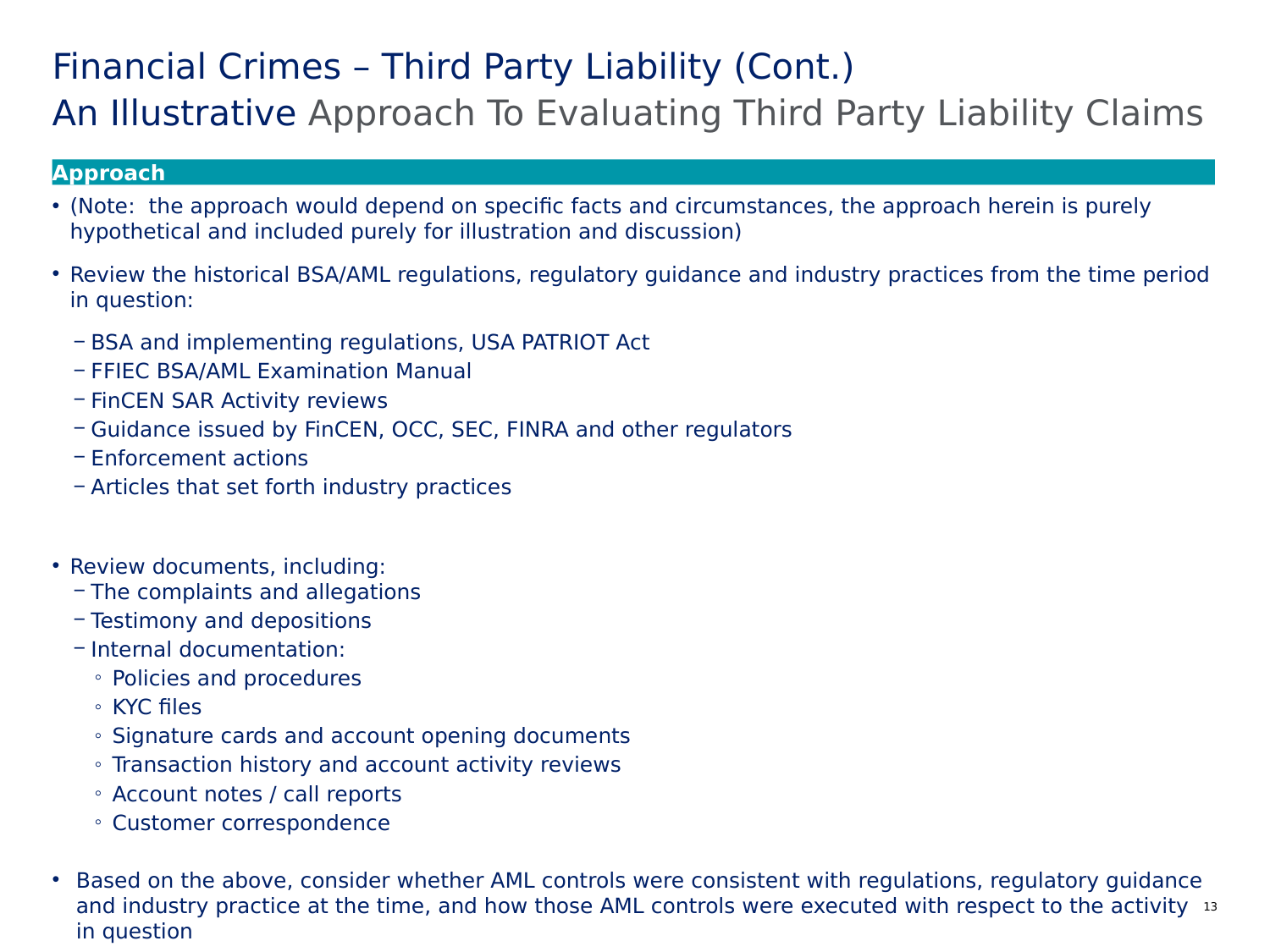

# Financial Crimes – Third Party Liability (Cont.)
An Illustrative Approach To Evaluating Third Party Liability Claims
Approach

(Note:  the approach would depend on specific facts and circumstances, the approach herein is purely hypothetical and included purely for illustration and discussion)
Review the historical BSA/AML regulations, regulatory guidance and industry practices from the time period in question:
BSA and implementing regulations, USA PATRIOT Act
FFIEC BSA/AML Examination Manual
FinCEN SAR Activity reviews
Guidance issued by FinCEN, OCC, SEC, FINRA and other regulators
Enforcement actions
Articles that set forth industry practices

Review documents, including:
The complaints and allegations
Testimony and depositions
Internal documentation:
Policies and procedures
KYC files
Signature cards and account opening documents
Transaction history and account activity reviews
Account notes / call reports
Customer correspondence

Based on the above, consider whether AML controls were consistent with regulations, regulatory guidance and industry practice at the time, and how those AML controls were executed with respect to the activity in question